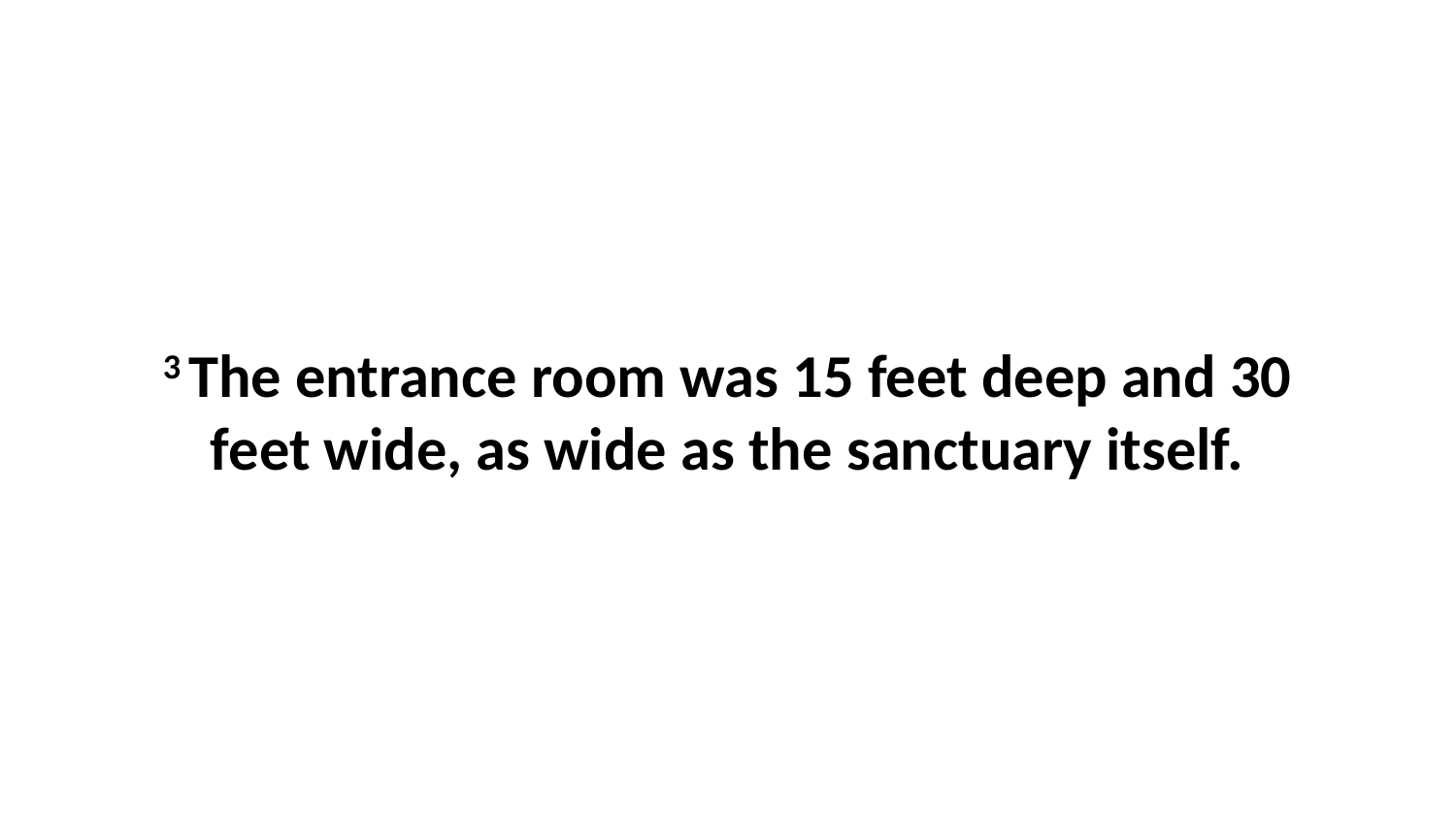

3 The entrance room was 15 feet deep and 30 feet wide, as wide as the sanctuary itself.